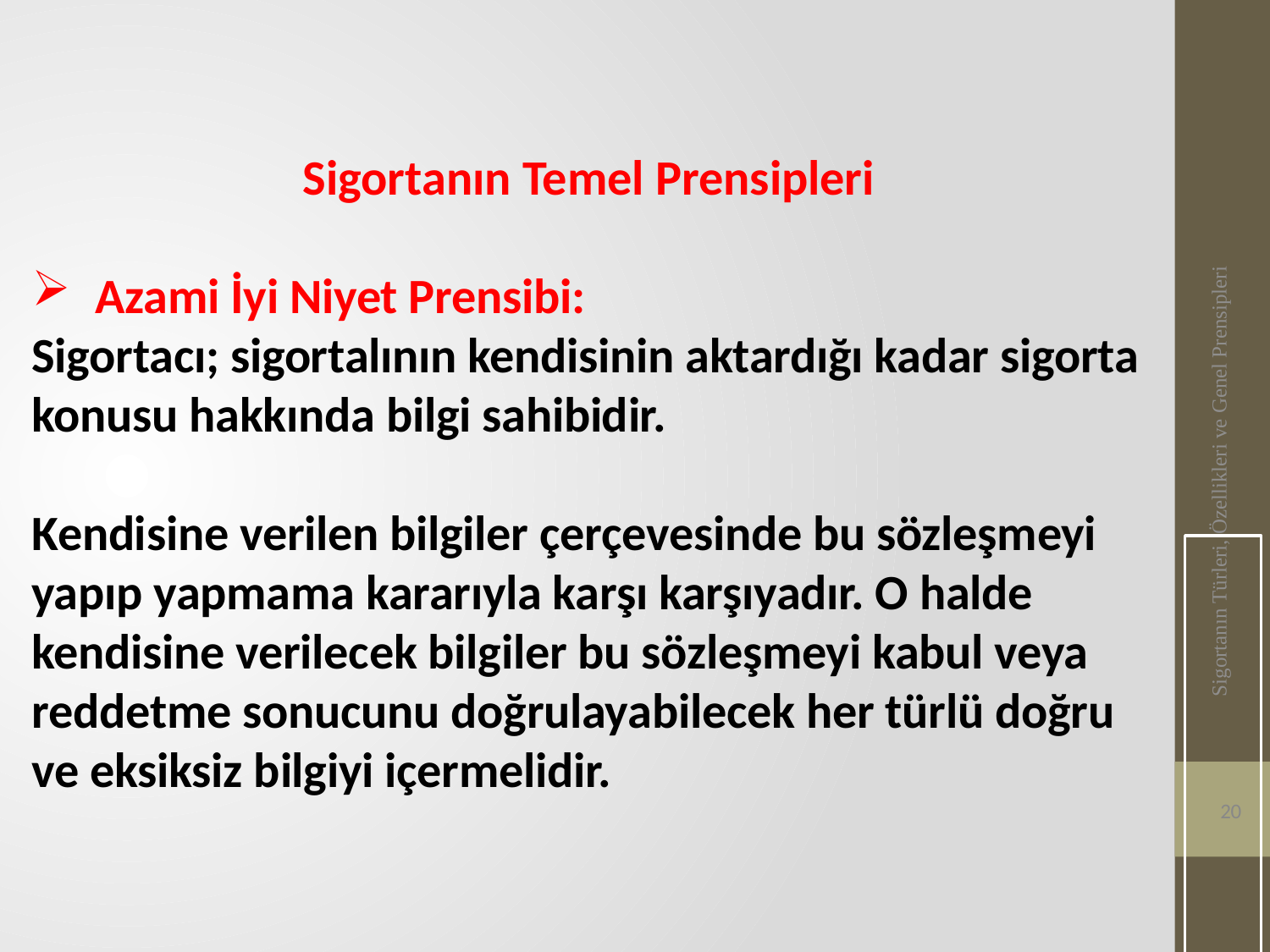

Sigortanın Temel Prensipleri

Azami İyi Niyet Prensibi:
Sigortacı; sigortalının kendisinin aktardığı kadar sigorta konusu hakkında bilgi sahibidir.

Kendisine verilen bilgiler çerçevesinde bu sözleşmeyi yapıp yapmama kararıyla karşı karşıyadır. O halde kendisine verilecek bilgiler bu sözleşmeyi kabul veya reddetme sonucunu doğrulayabilecek her türlü doğru ve eksiksiz bilgiyi içermelidir.

Sigortanın Türleri, Özellikleri ve Genel Prensipleri
20